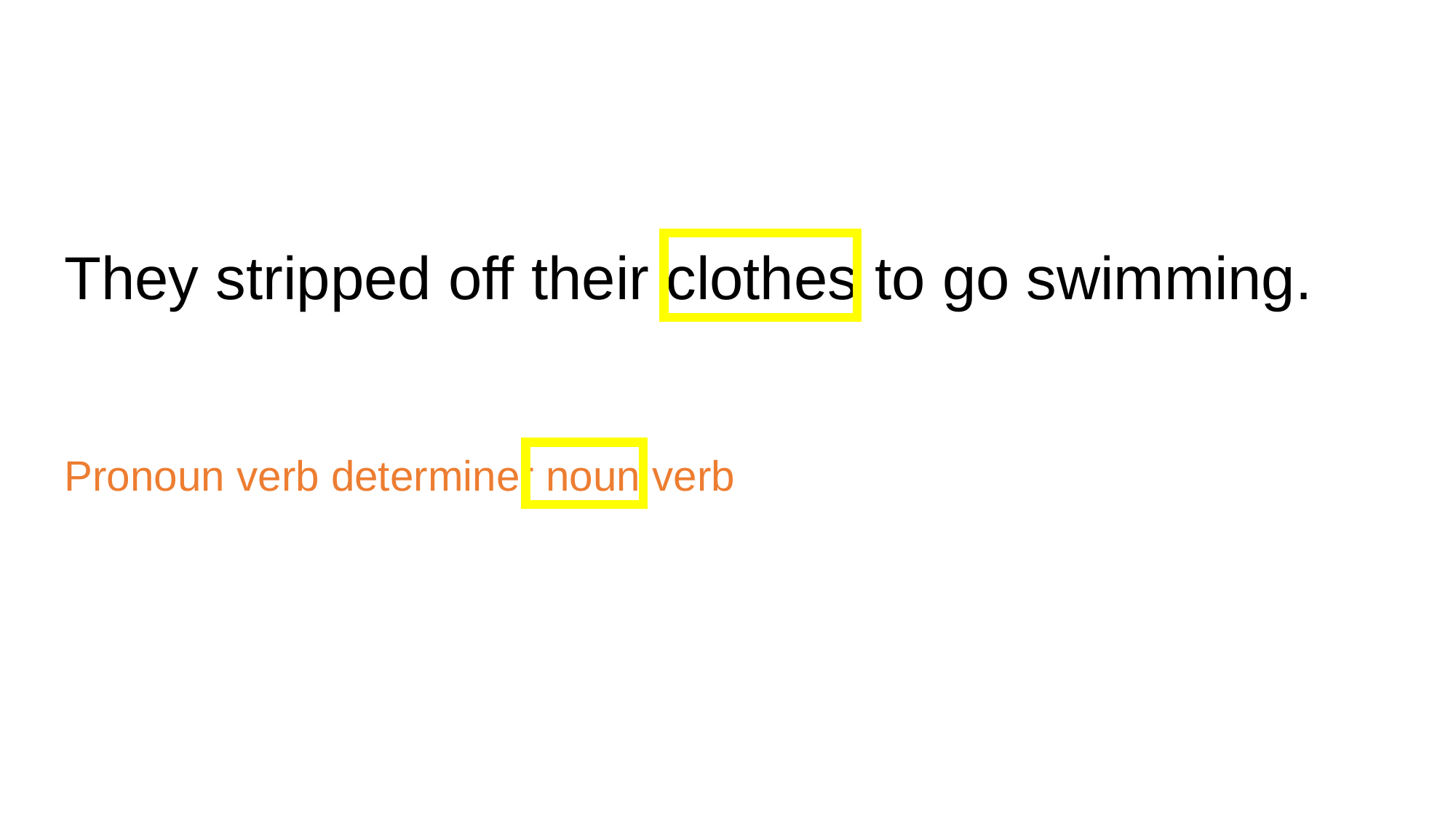

They stripped off their clothes to go swimming.

Pronoun verb determiner noun verb